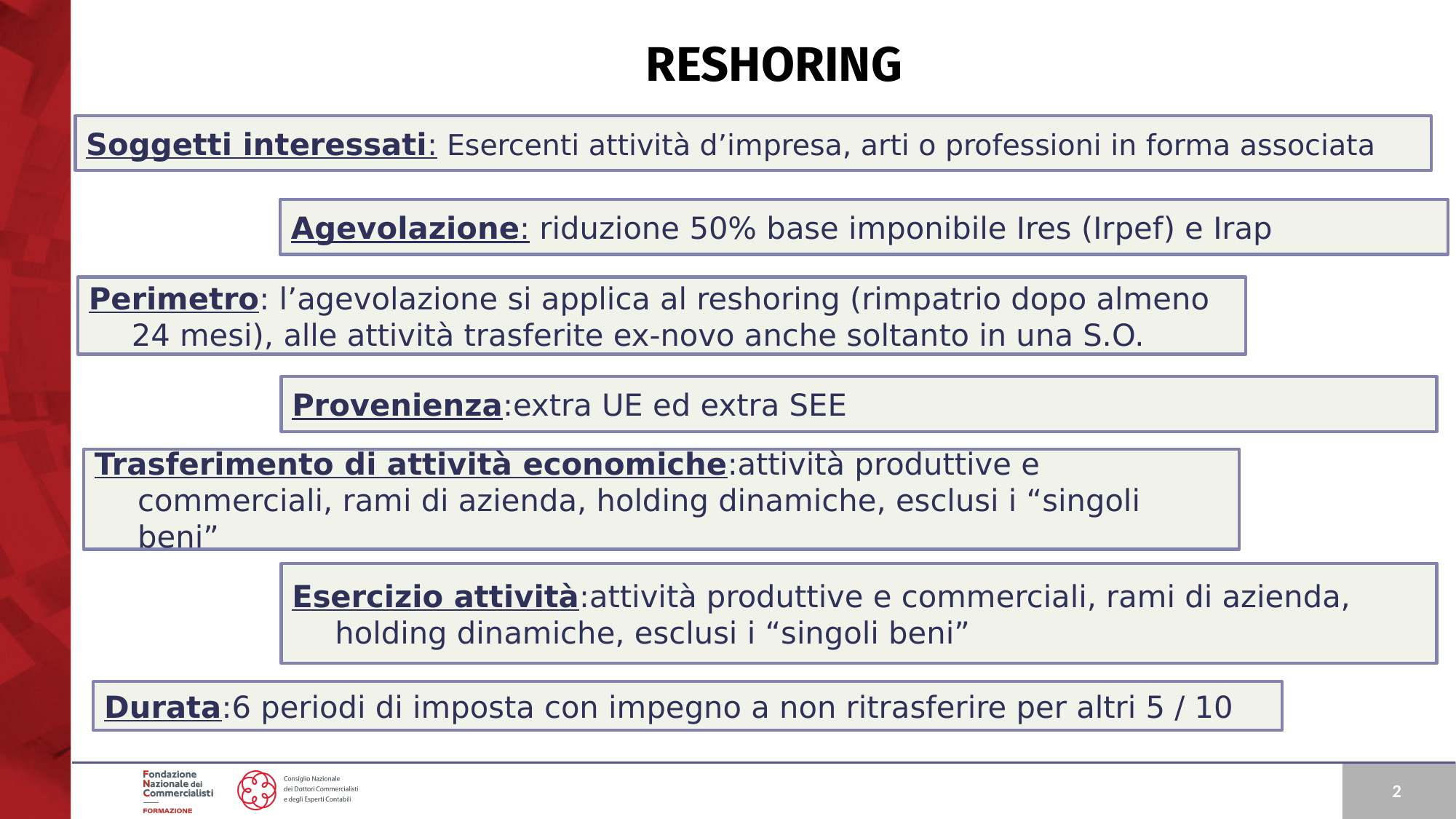

RESHORING

Soggetti interessati: Esercenti attività d’impresa, arti o professioni in forma associata
Agevolazione: riduzione 50% base imponibile Ires (Irpef) e Irap
Perimetro: l’agevolazione si applica al reshoring (rimpatrio dopo almeno 24 mesi), alle attività trasferite ex-novo anche soltanto in una S.O.
Provenienza:extra UE ed extra SEE
Trasferimento di attività economiche:attività produttive e commerciali, rami di azienda, holding dinamiche, esclusi i “singoli beni”
Esercizio attività:attività produttive e commerciali, rami di azienda, holding dinamiche, esclusi i “singoli beni”
Durata:6 periodi di imposta con impegno a non ritrasferire per altri 5 / 10